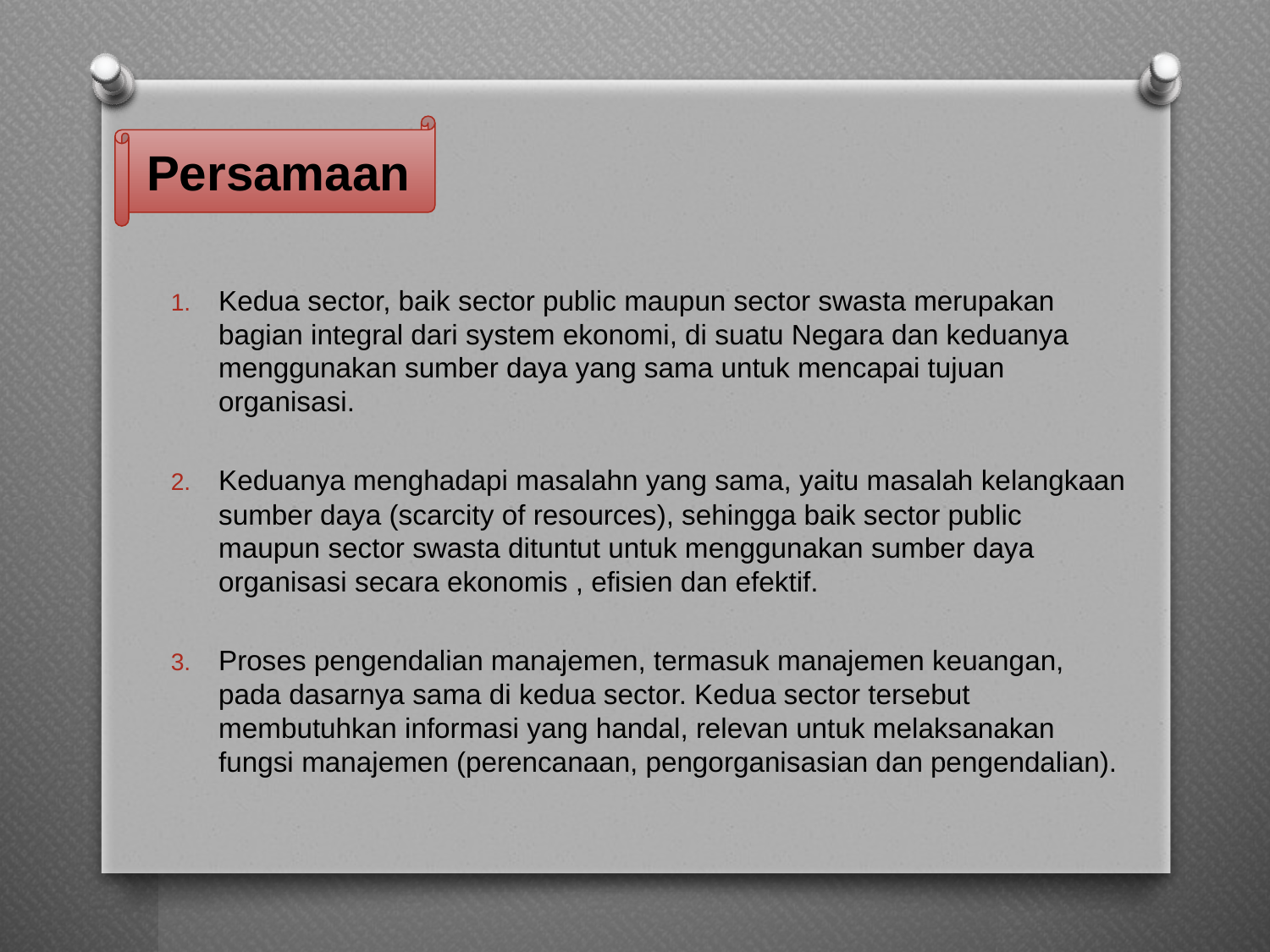

Persamaan
Kedua sector, baik sector public maupun sector swasta merupakan bagian integral dari system ekonomi, di suatu Negara dan keduanya menggunakan sumber daya yang sama untuk mencapai tujuan organisasi.

Keduanya menghadapi masalahn yang sama, yaitu masalah kelangkaan sumber daya (scarcity of resources), sehingga baik sector public maupun sector swasta dituntut untuk menggunakan sumber daya organisasi secara ekonomis , efisien dan efektif.

Proses pengendalian manajemen, termasuk manajemen keuangan, pada dasarnya sama di kedua sector. Kedua sector tersebut membutuhkan informasi yang handal, relevan untuk melaksanakan fungsi manajemen (perencanaan, pengorganisasian dan pengendalian).